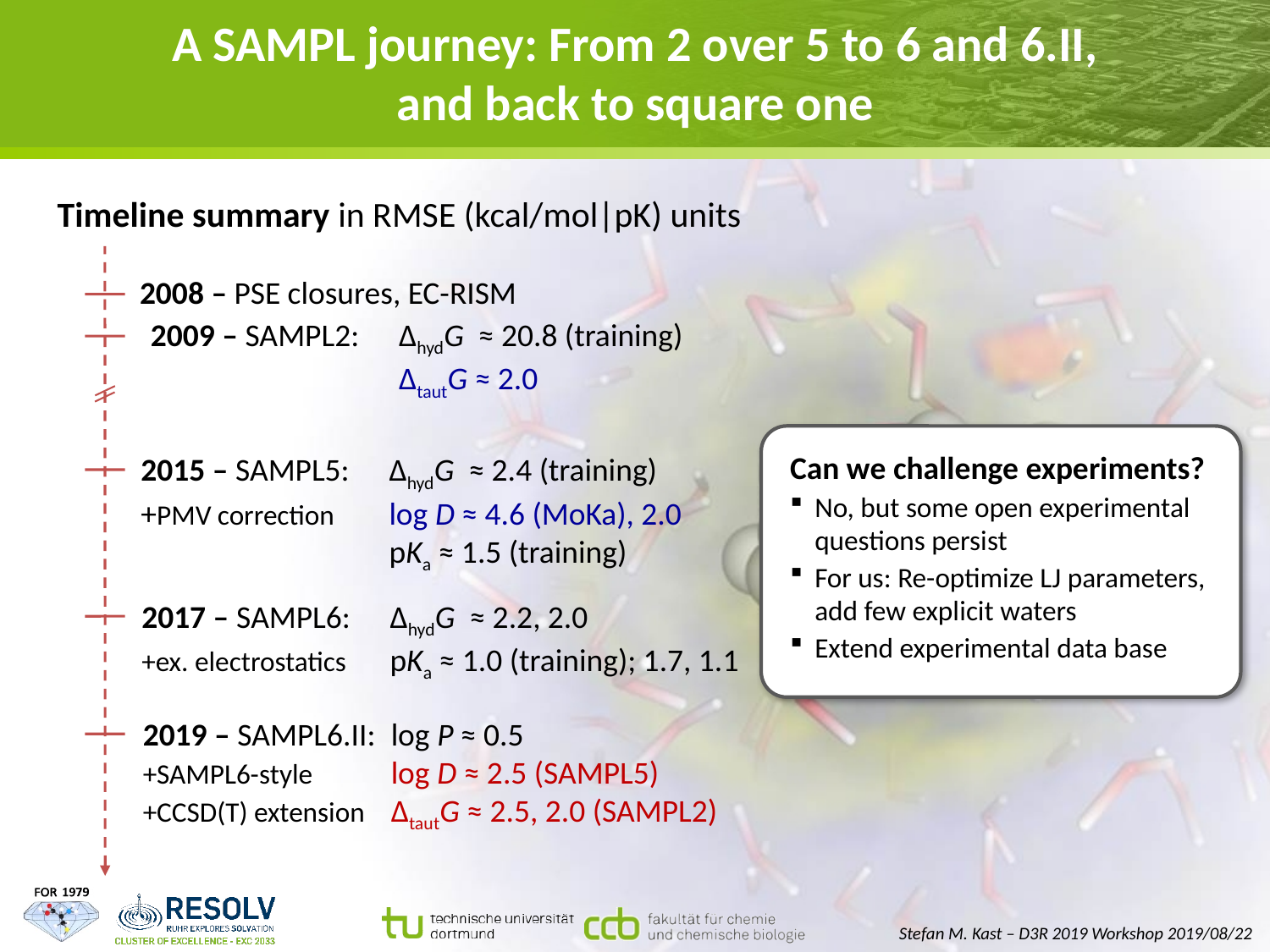

# A SAMPL journey: From 2 over 5 to 6 and 6.II, and back to square one
Timeline summary in RMSE (kcal/mol|pK) units

2008 – PSE closures, EC-RISM

2009 – SAMPL2:	ΔhydG  ≈ 20.8 (training)
	ΔtautG ≈ 2.0

Can we challenge experiments?
No, but some open experimental questions persist
For us: Re-optimize LJ parameters,
add few explicit waters
Extend experimental data base
2015 – SAMPL5: 	ΔhydG  ≈ 2.4 (training)
+PMV correction	log D ≈ 4.6 (MoKa), 2.0
	pKa ≈ 1.5 (training)

2017 – SAMPL6: 	ΔhydG  ≈ 2.2, 2.0
+ex. electrostatics	pKa ≈ 1.0 (training); 1.7, 1.1

2019 – SAMPL6.II:	log P ≈ 0.5
+SAMPL6-style	log D ≈ 2.5 (SAMPL5)
+CCSD(T) extension	ΔtautG ≈ 2.5, 2.0 (SAMPL2)